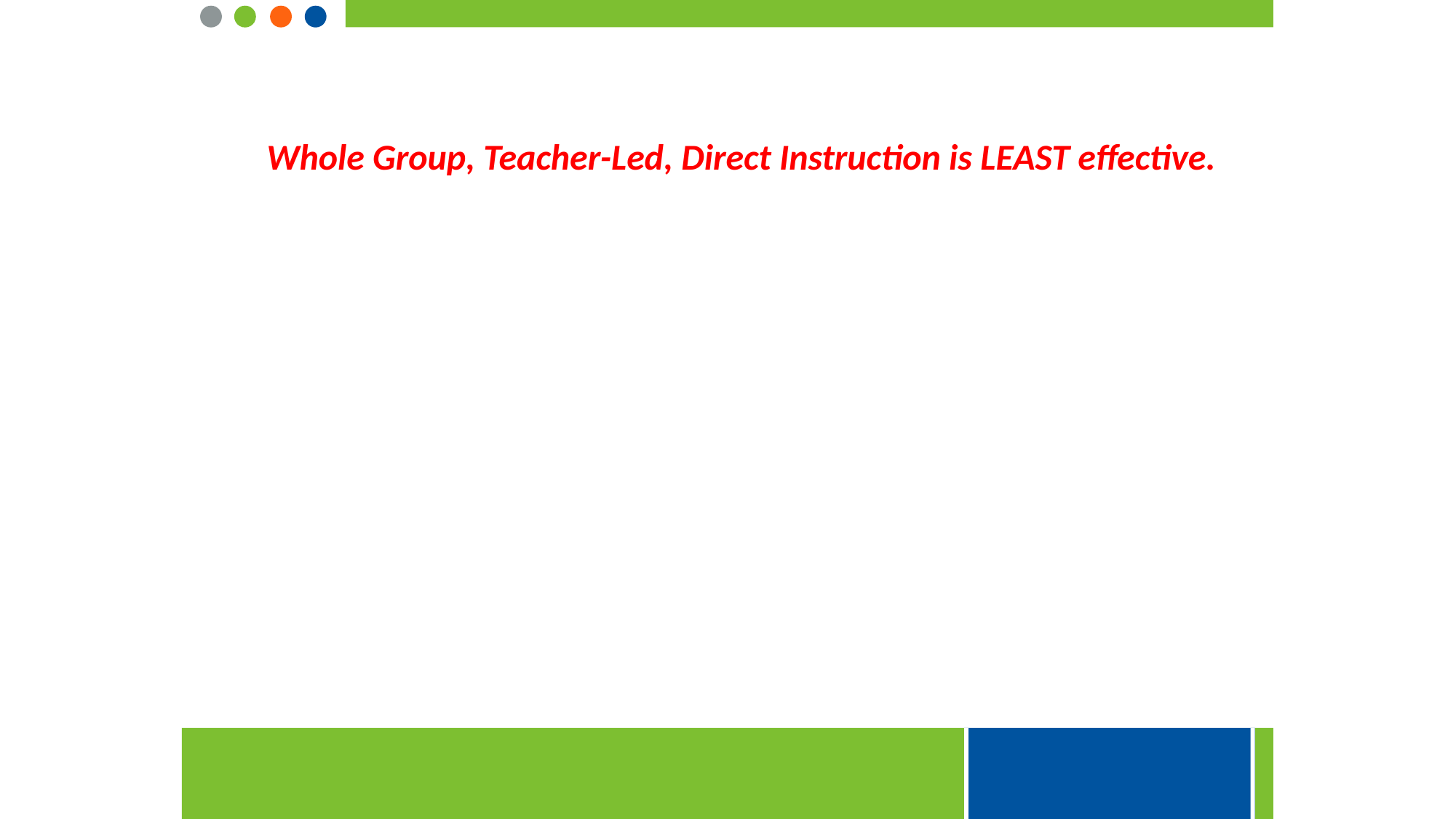

Whole Group, Teacher-Led, Direct Instruction is LEAST effective.